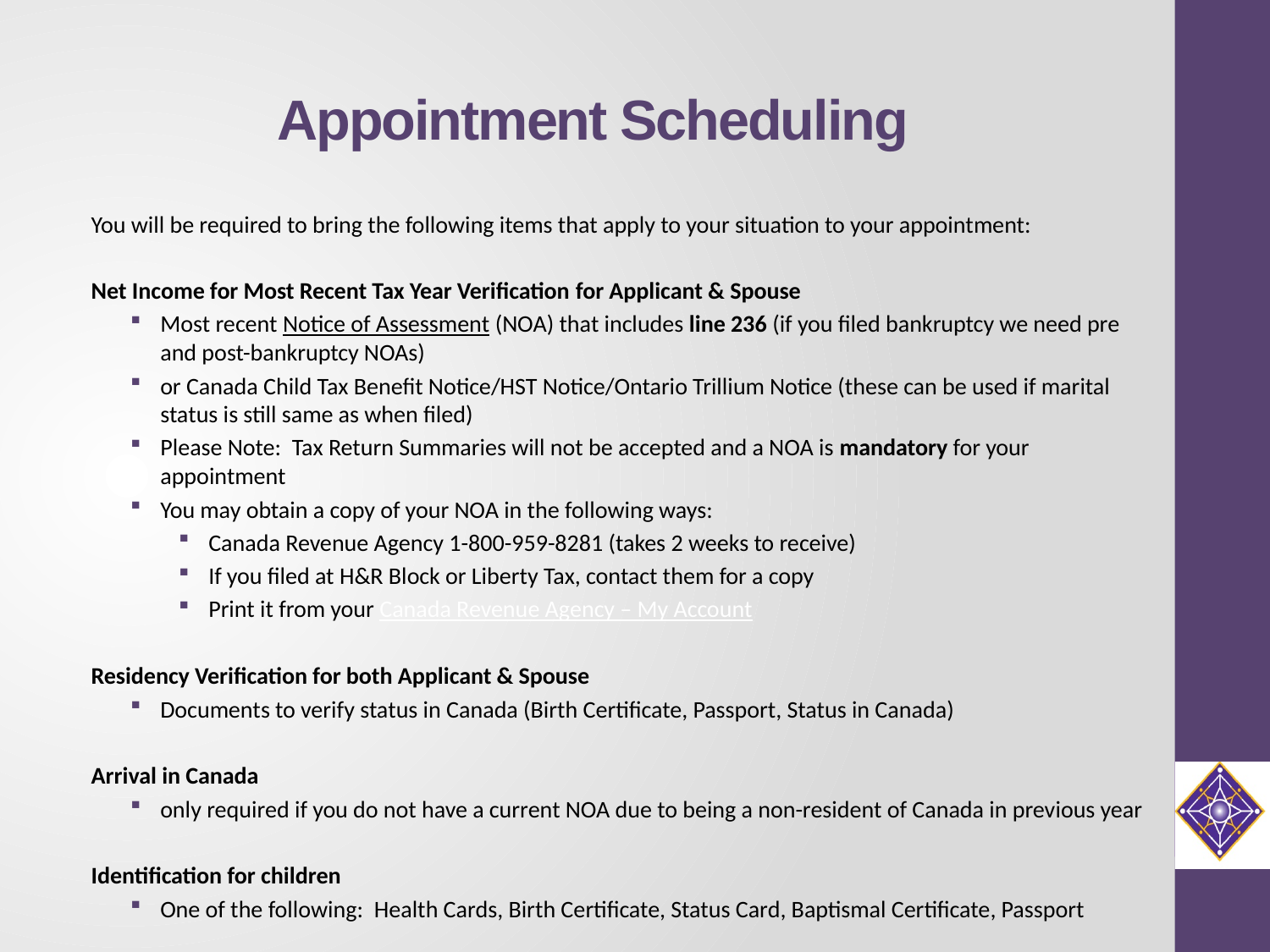

# Appointment Scheduling

You will be required to bring the following items that apply to your situation to your appointment:

Net Income for Most Recent Tax Year Verification for Applicant & Spouse
Most recent Notice of Assessment (NOA) that includes line 236 (if you filed bankruptcy we need pre and post-bankruptcy NOAs)
or Canada Child Tax Benefit Notice/HST Notice/Ontario Trillium Notice (these can be used if marital status is still same as when filed)
Please Note:  Tax Return Summaries will not be accepted and a NOA is mandatory for your appointment
You may obtain a copy of your NOA in the following ways:
Canada Revenue Agency 1-800-959-8281 (takes 2 weeks to receive)
If you filed at H&R Block or Liberty Tax, contact them for a copy
Print it from your Canada Revenue Agency – My Account

Residency Verification for both Applicant & Spouse
Documents to verify status in Canada (Birth Certificate, Passport, Status in Canada)

Arrival in Canada
only required if you do not have a current NOA due to being a non-resident of Canada in previous year

Identification for children
One of the following:  Health Cards, Birth Certificate, Status Card, Baptismal Certificate, Passport